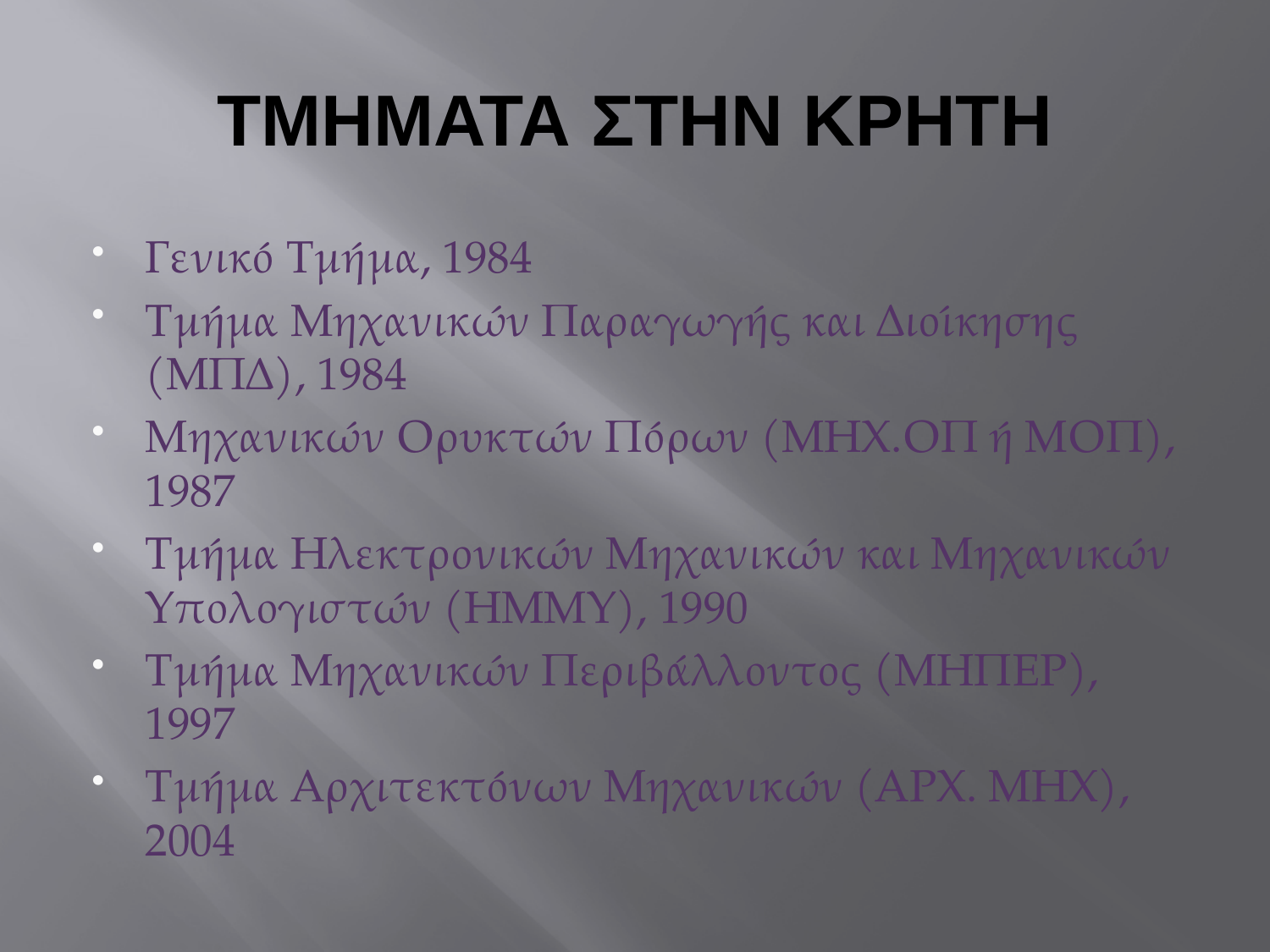

# ΤΜΗΜΑΤΑ ΣΤΗΝ ΚΡΗΤΗ
Γενικό Τμήμα, 1984
Τμήμα Μηχανικών Παραγωγής και Διοίκησης (ΜΠΔ), 1984
Μηχανικών Ορυκτών Πόρων (ΜΗΧ.ΟΠ ή ΜΟΠ), 1987
Τμήμα Ηλεκτρονικών Μηχανικών και Μηχανικών Υπολογιστών (ΗΜΜΥ), 1990
Τμήμα Μηχανικών Περιβάλλοντος (ΜΗΠΕΡ), 1997
Τμήμα Αρχιτεκτόνων Μηχανικών (ΑΡΧ. ΜΗΧ), 2004